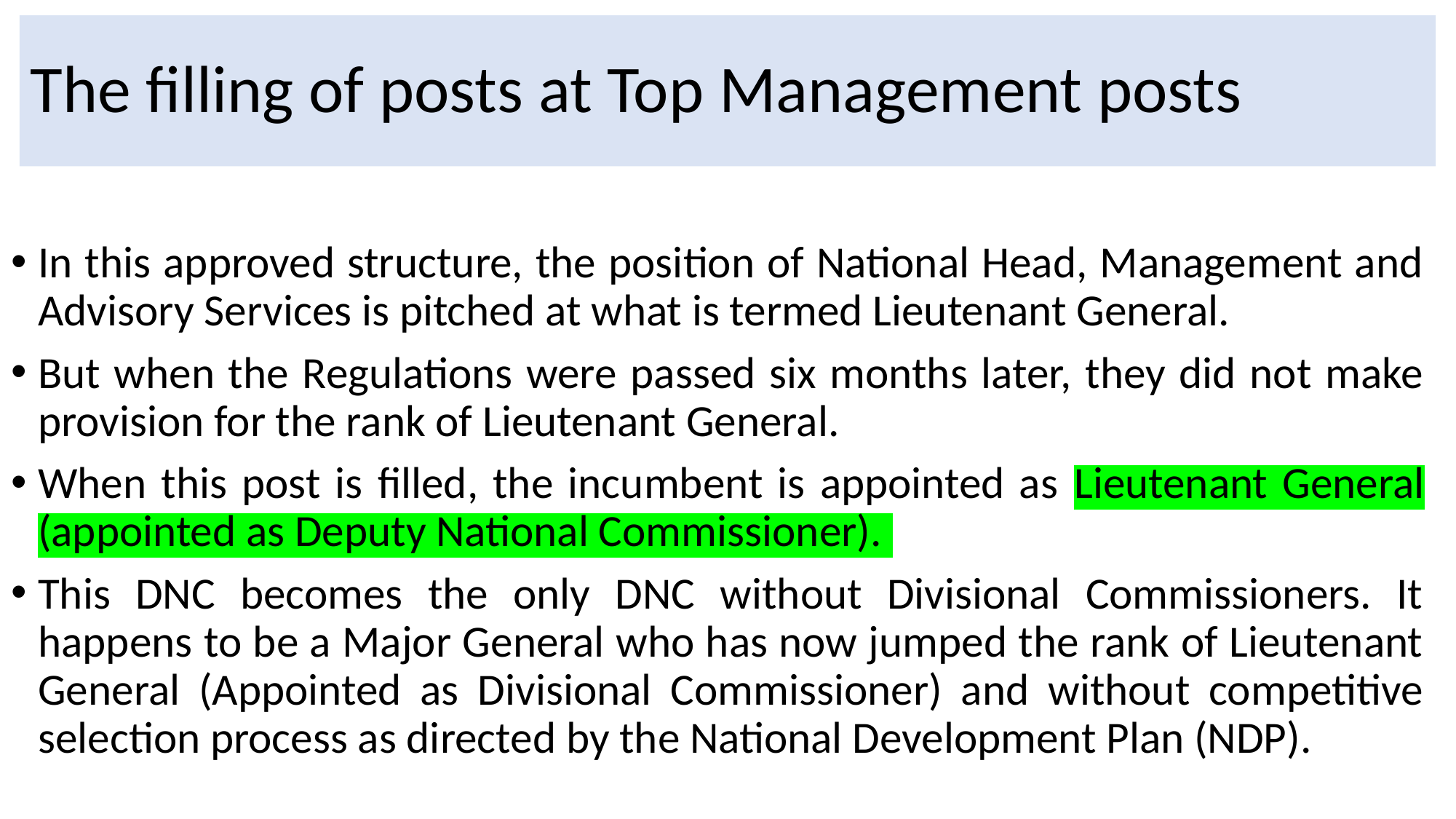

# The filling of posts at Top Management posts

In this approved structure, the position of National Head, Management and Advisory Services is pitched at what is termed Lieutenant General.
But when the Regulations were passed six months later, they did not make provision for the rank of Lieutenant General.
When this post is filled, the incumbent is appointed as Lieutenant General (appointed as Deputy National Commissioner).
This DNC becomes the only DNC without Divisional Commissioners. It happens to be a Major General who has now jumped the rank of Lieutenant General (Appointed as Divisional Commissioner) and without competitive selection process as directed by the National Development Plan (NDP).